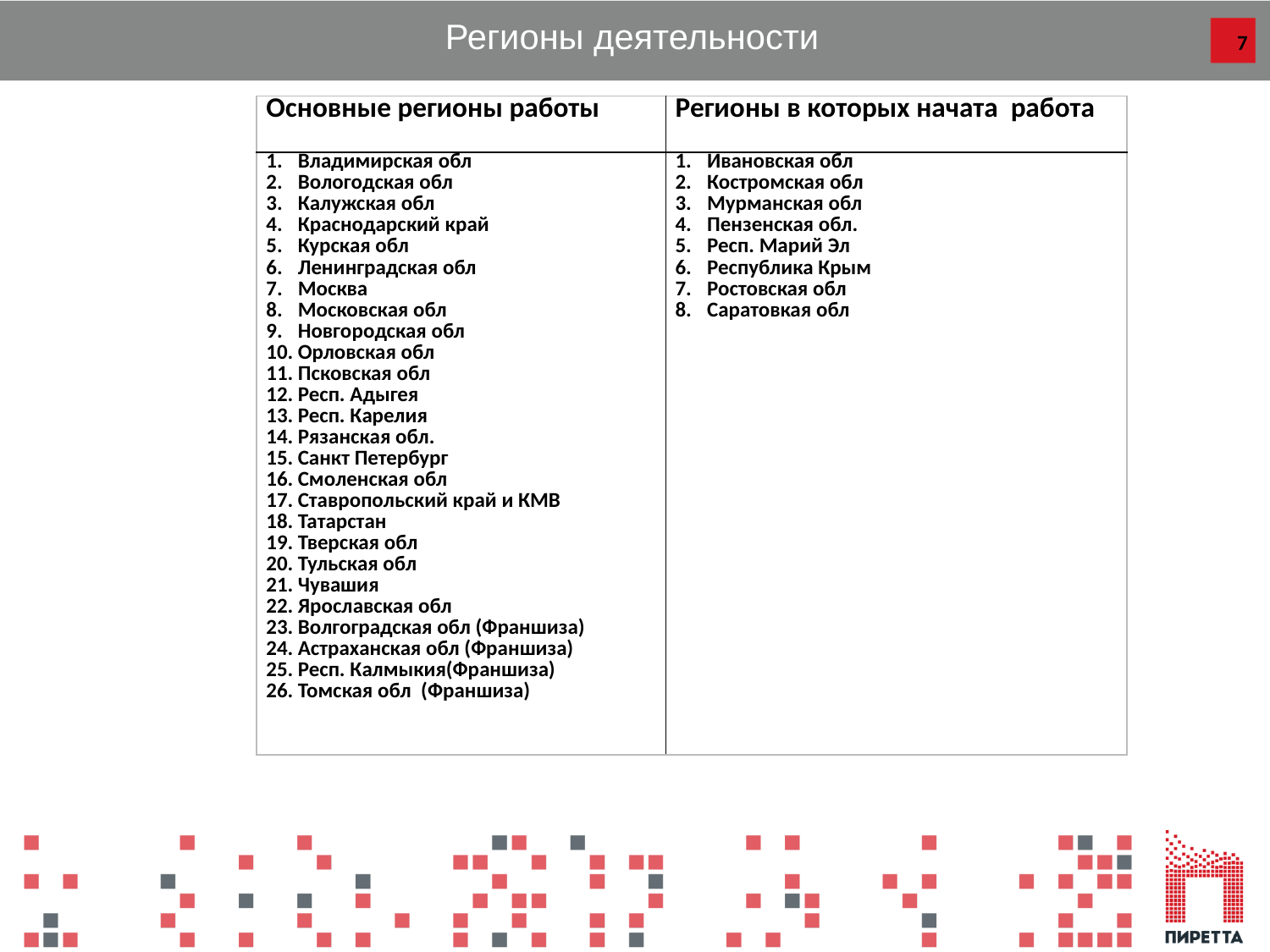

Регионы деятельности
7
| Основные регионы работы | Регионы в которых начата работа |
| --- | --- |
| Владимирская обл Вологодская обл Калужская обл Краснодарский край Курская обл Ленинградская обл Москва Московская обл Новгородская обл Орловская обл Псковская обл Респ. Адыгея Респ. Карелия Рязанская обл. Санкт Петербург Смоленская обл Ставропольский край и КМВ Татарстан Тверская обл Тульская обл Чувашия Ярославская обл Волгоградская обл (Франшиза) Астраханская обл (Франшиза) Респ. Калмыкия(Франшиза) Томская обл (Франшиза) | Ивановская обл Костромская обл Мурманская обл Пензенская обл. Респ. Марий Эл Республика Крым Ростовская обл Саратовкая обл |